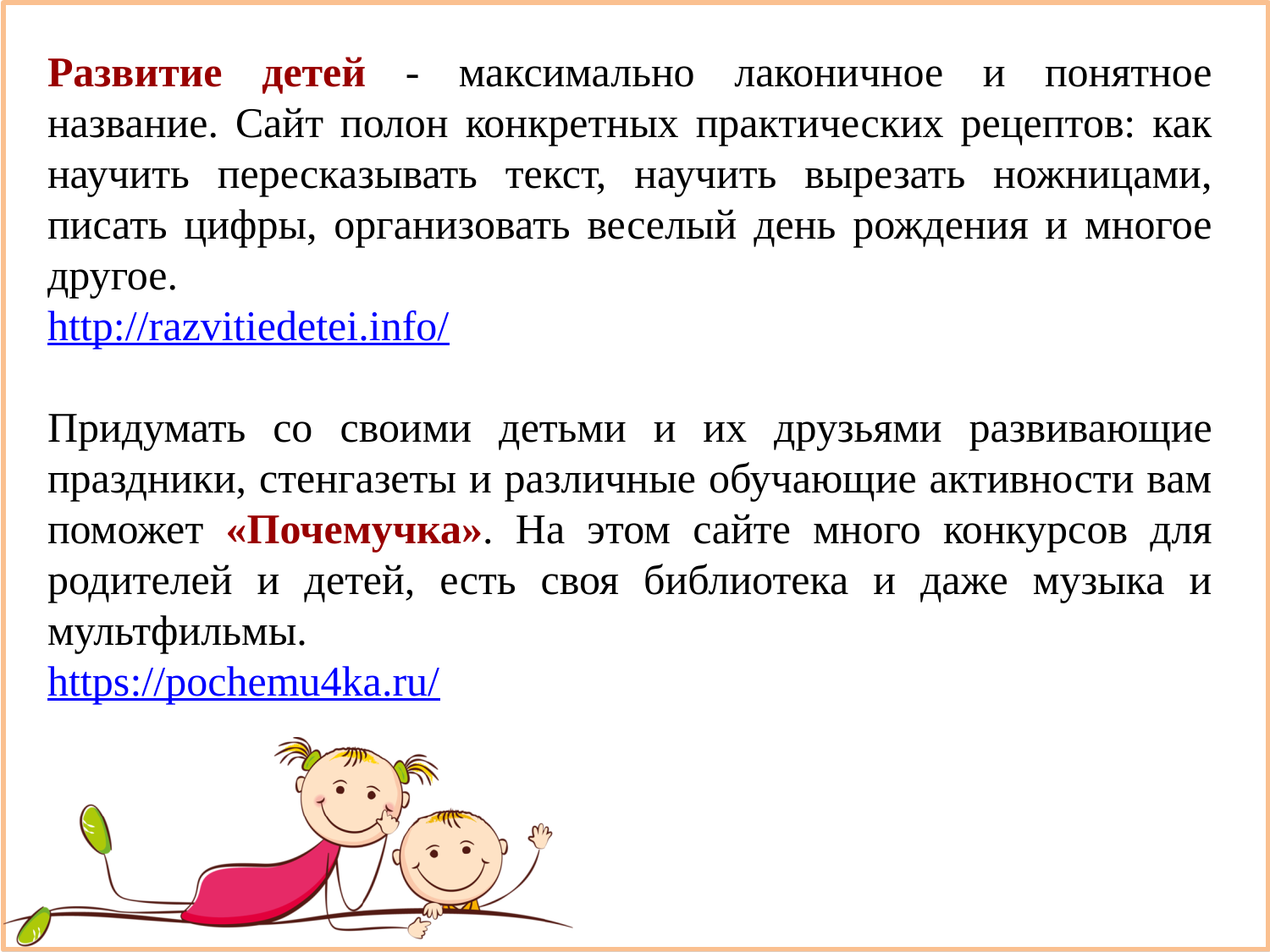

Развитие детей - максимально лаконичное и понятное название. Сайт полон конкретных практических рецептов: как научить пересказывать текст, научить вырезать ножницами, писать цифры, организовать веселый день рождения и многое другое.
http://razvitiedetei.info/

Придумать со своими детьми и их друзьями развивающие праздники, стенгазеты и различные обучающие активности вам поможет «Почемучка». На этом сайте много конкурсов для родителей и детей, есть своя библиотека и даже музыка и мультфильмы.
https://pochemu4ka.ru/